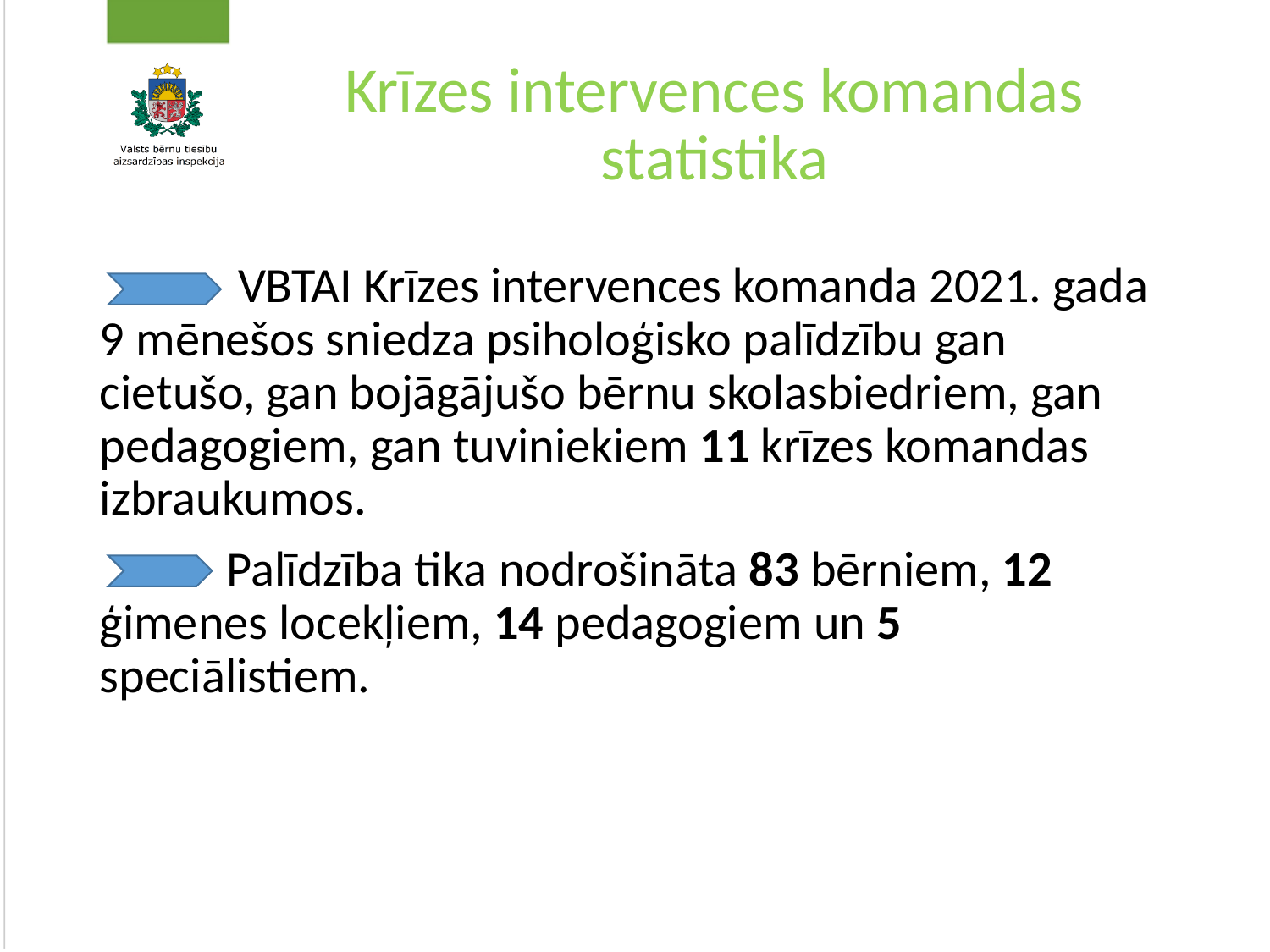

# Krīzes intervences komandas statistika
	 VBTAI Krīzes intervences komanda 2021. gada 9 mēnešos sniedza psiholoģisko palīdzību gan cietušo, gan bojāgājušo bērnu skolasbiedriem, gan pedagogiem, gan tuviniekiem 11 krīzes komandas izbraukumos.
	Palīdzība tika nodrošināta 83 bērniem, 12 ģimenes locekļiem, 14 pedagogiem un 5 speciālistiem.